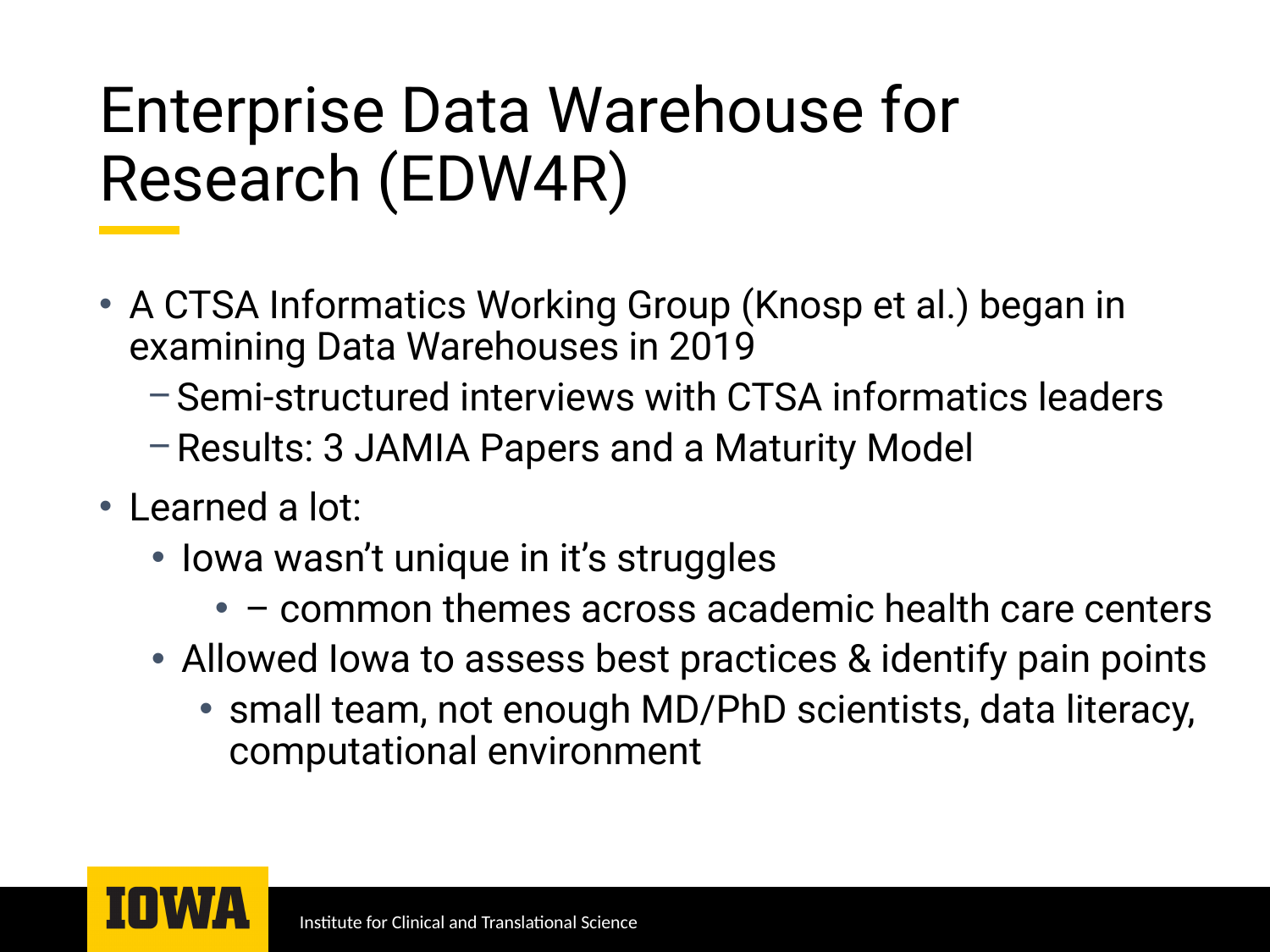

# Enterprise Data Warehouse for Research (EDW4R)
A CTSA Informatics Working Group​ (Knosp et al.) began in examining Data Warehouses in 2019
Semi-structured interviews with CTSA informatics leaders
Results: 3 JAMIA Papers and a Maturity Model
Learned a lot:
Iowa wasn’t unique in it’s struggles
– common themes across academic health care centers
Allowed Iowa to assess best practices & identify pain points
small team, not enough MD/PhD scientists, data literacy, computational environment
Institute for Clinical and Translational Science